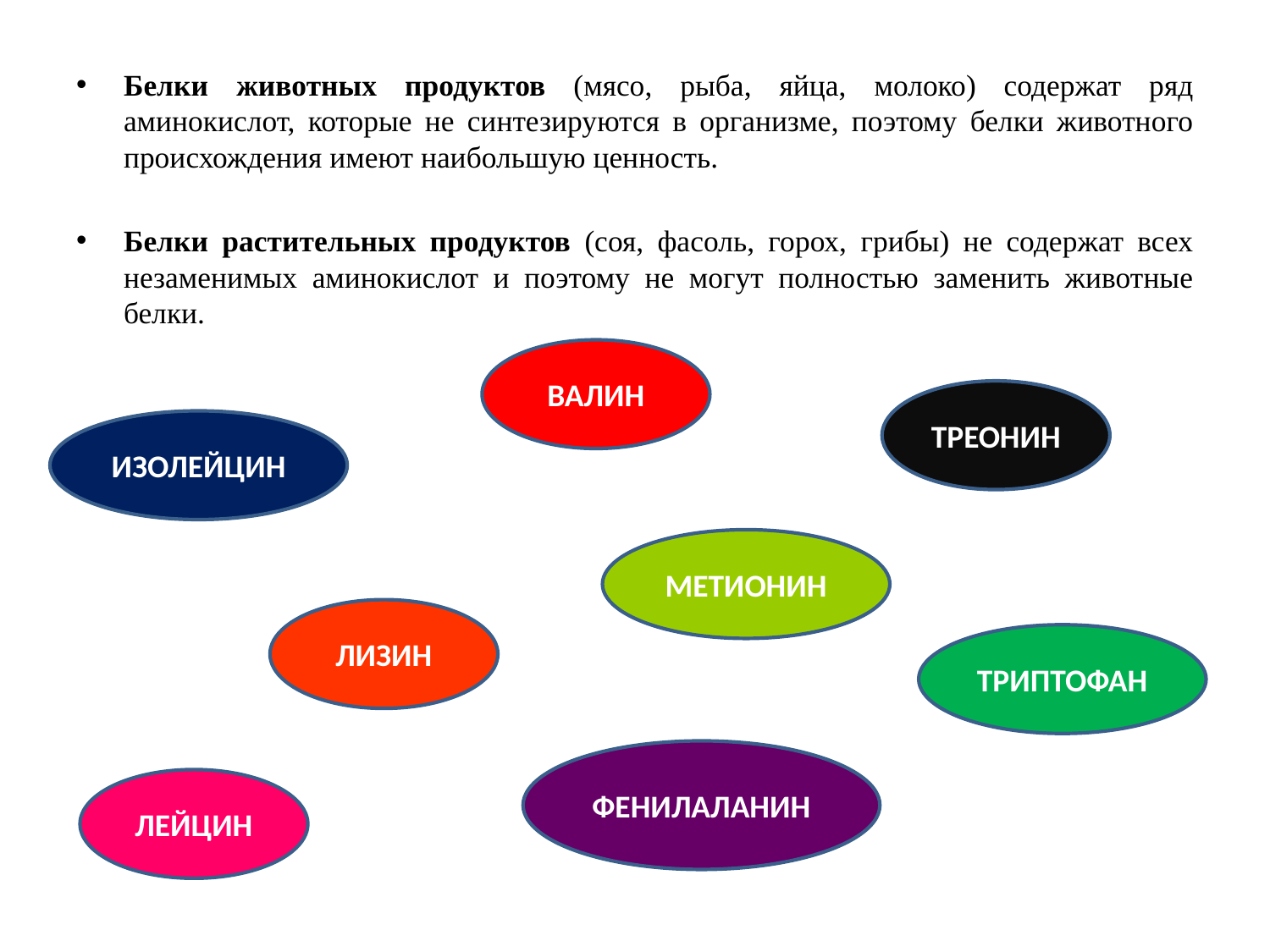

Белки животных продуктов (мясо, рыба, яйца, молоко) содержат ряд аминокислот, которые не синтезируются в организме, поэтому белки животного происхождения имеют наибольшую ценность.

Белки растительных продуктов (соя, фасоль, горох, грибы) не содержат всех незаменимых аминокислот и поэтому не могут полностью заменить животные белки.
ВАЛИН
ТРЕОНИН
ИЗОЛЕЙЦИН
МЕТИОНИН
ЛИЗИН
ТРИПТОФАН
ФЕНИЛАЛАНИН
ЛЕЙЦИН